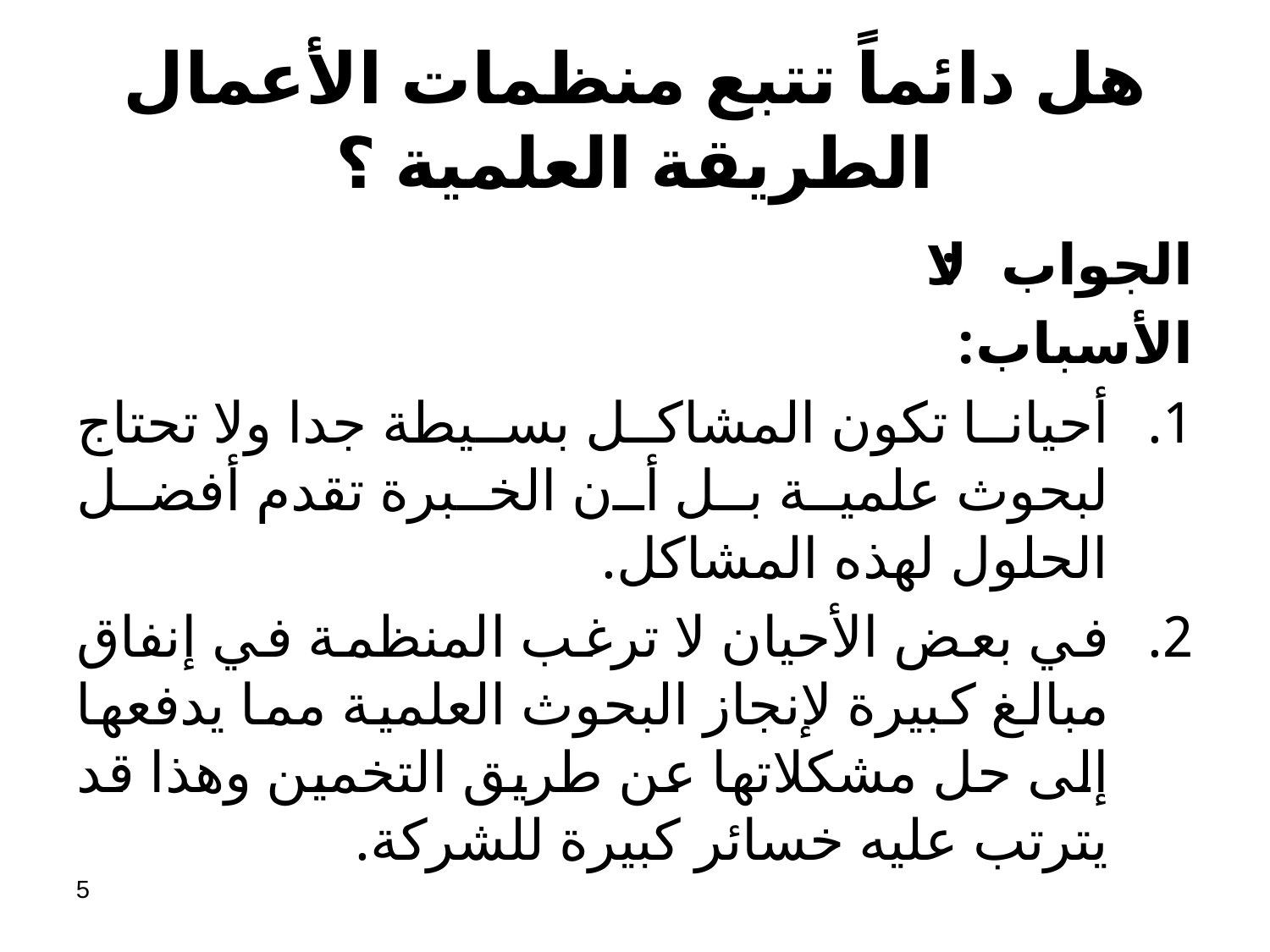

هل دائماً تتبع منظمات الأعمال الطريقة العلمية ؟
الجواب: لا
الأسباب:
أحيانا تكون المشاكل بسيطة جدا ولا تحتاج لبحوث علمية بل أن الخبرة تقدم أفضل الحلول لهذه المشاكل.
في بعض الأحيان لا ترغب المنظمة في إنفاق مبالغ كبيرة لإنجاز البحوث العلمية مما يدفعها إلى حل مشكلاتها عن طريق التخمين وهذا قد يترتب عليه خسائر كبيرة للشركة.
5